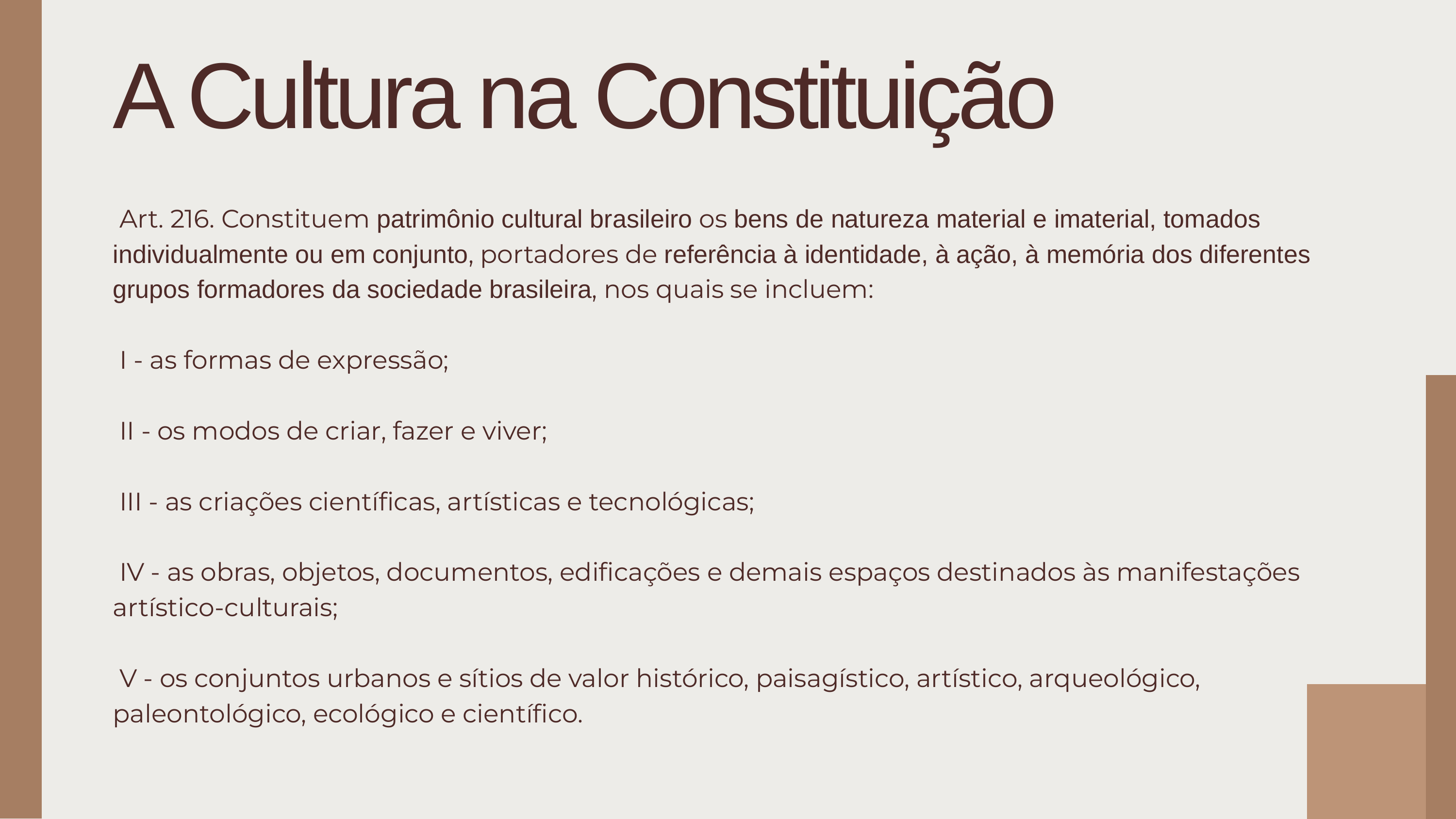

A Cultura na Constituição
 Art. 216. Constituem patrimônio cultural brasileiro os bens de natureza material e imaterial, tomados individualmente ou em conjunto, portadores de referência à identidade, à ação, à memória dos diferentes grupos formadores da sociedade brasileira, nos quais se incluem:

 I - as formas de expressão;

 II - os modos de criar, fazer e viver;

 III - as criações científicas, artísticas e tecnológicas;

 IV - as obras, objetos, documentos, edificações e demais espaços destinados às manifestações artístico-culturais;

 V - os conjuntos urbanos e sítios de valor histórico, paisagístico, artístico, arqueológico, paleontológico, ecológico e científico.